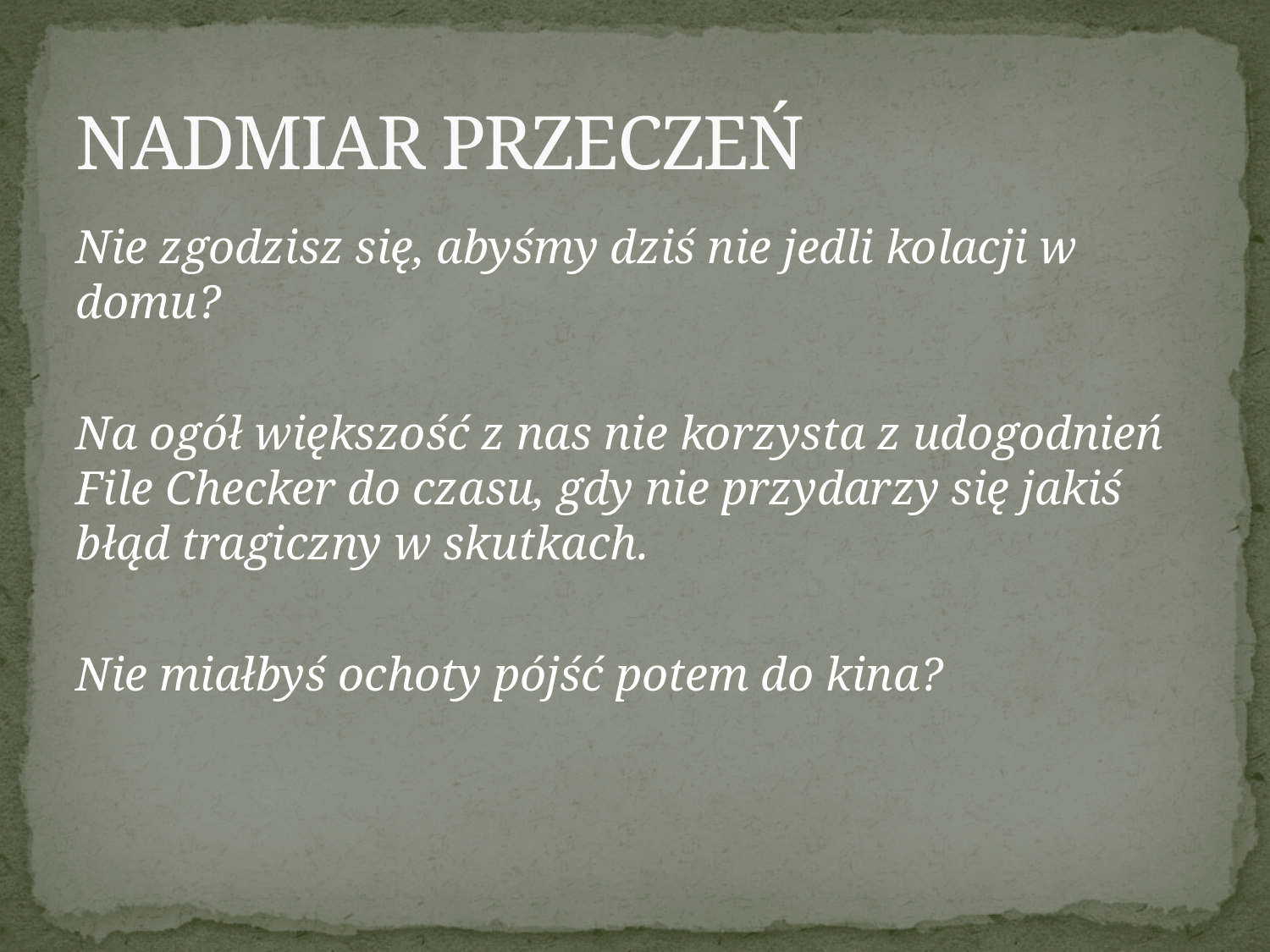

# NADMIAR PRZECZEŃ
Nie zgodzisz się, abyśmy dziś nie jedli kolacji w domu?

Na ogół większość z nas nie korzysta z udogodnień File Checker do czasu, gdy nie przydarzy się jakiś błąd tragiczny w skutkach.

Nie miałbyś ochoty pójść potem do kina?